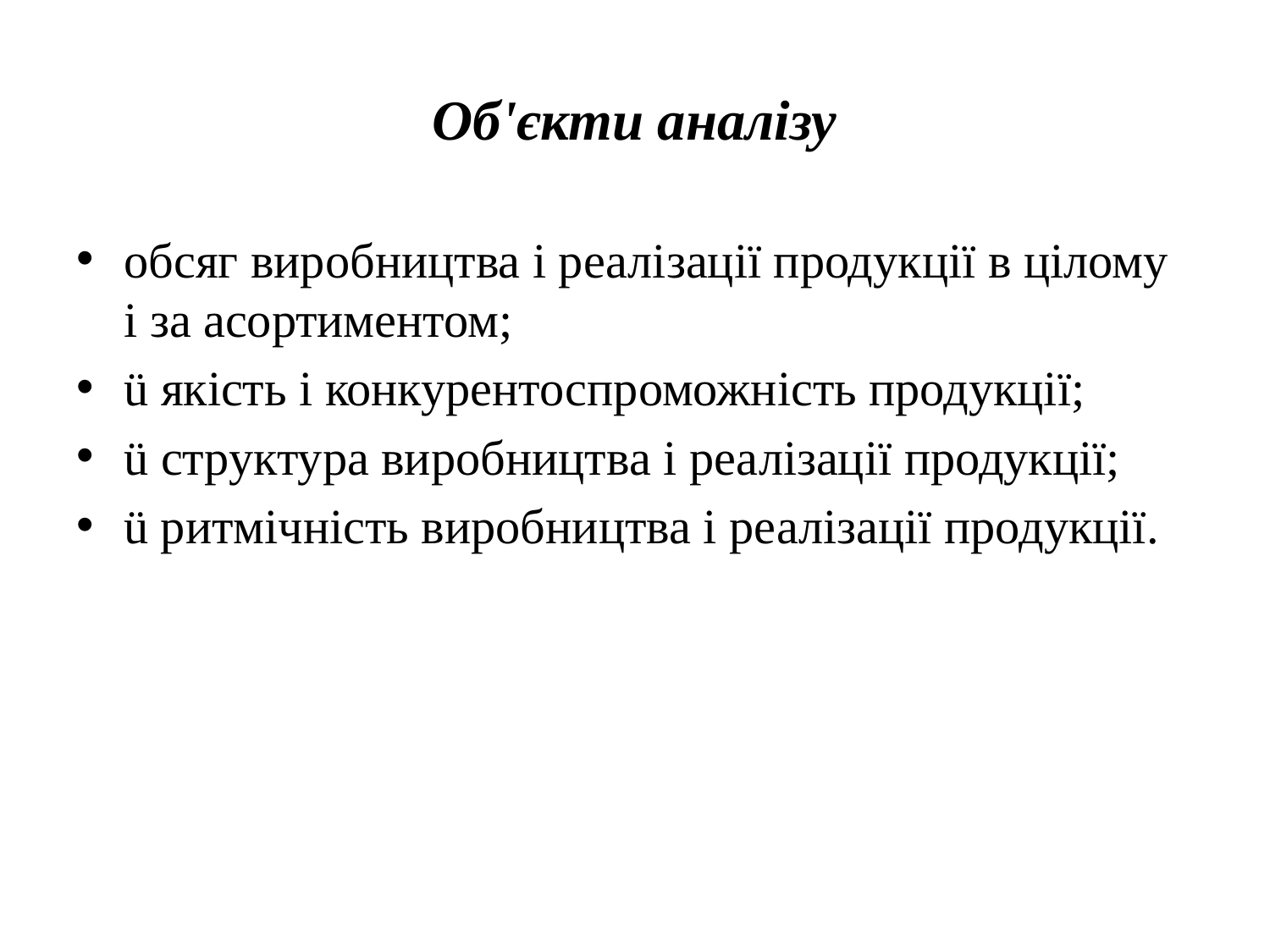

# Об'єкти аналізу
обсяг виробництва і реалізації продукції в цілому і за асортиментом;
ü якість і конкурентоспроможність продукції;
ü структура виробництва і реалізації продукції;
ü ритмічність виробництва і реалізації продукції.